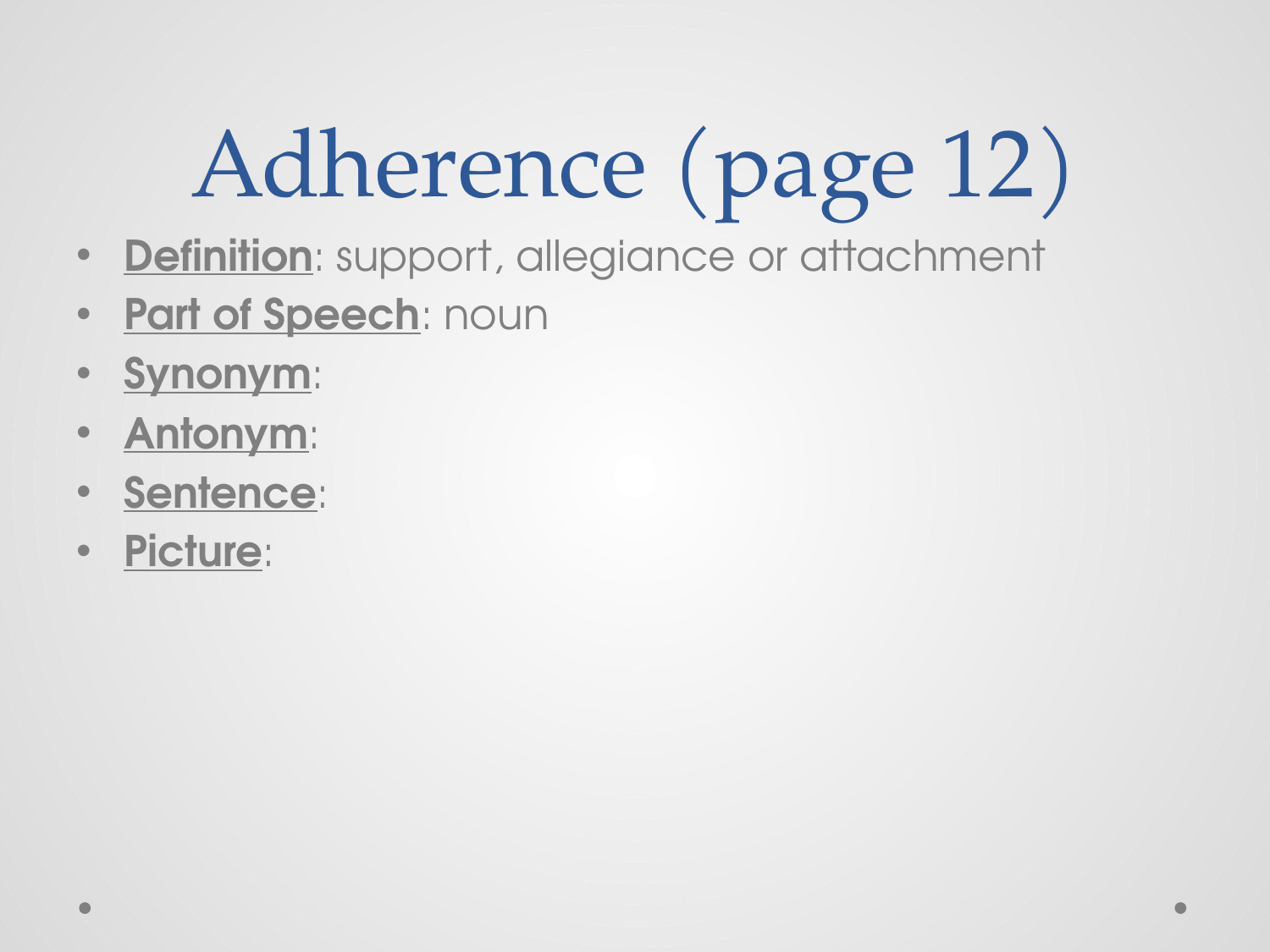

# Adherence (page 12)
Definition: support, allegiance or attachment
Part of Speech: noun
Synonym:
Antonym:
Sentence:
Picture: